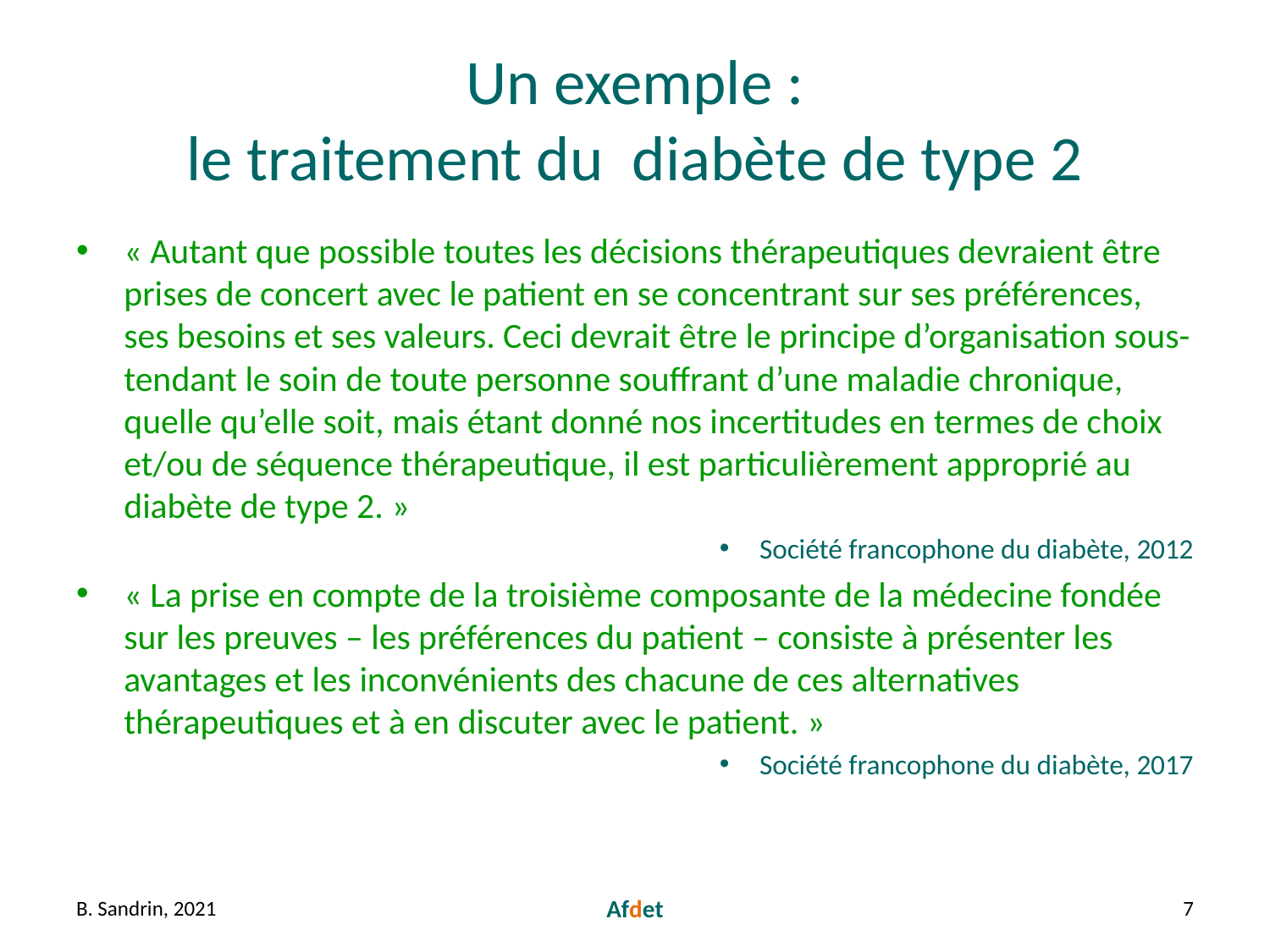

# Un exemple : le traitement du  diabète de type 2
« Autant que possible toutes les décisions thérapeutiques devraient être prises de concert avec le patient en se concentrant sur ses préférences, ses besoins et ses valeurs. Ceci devrait être le principe d’organisation sous-tendant le soin de toute personne souffrant d’une maladie chronique, quelle qu’elle soit, mais étant donné nos incertitudes en termes de choix et/ou de séquence thérapeutique, il est particulièrement approprié au diabète de type 2. »
Société francophone du diabète, 2012
« La prise en compte de la troisième composante de la médecine fondée sur les preuves – les préférences du patient – consiste à présenter les avantages et les inconvénients des chacune de ces alternatives thérapeutiques et à en discuter avec le patient. »
Société francophone du diabète, 2017
B. Sandrin, 2021
Afdet
7